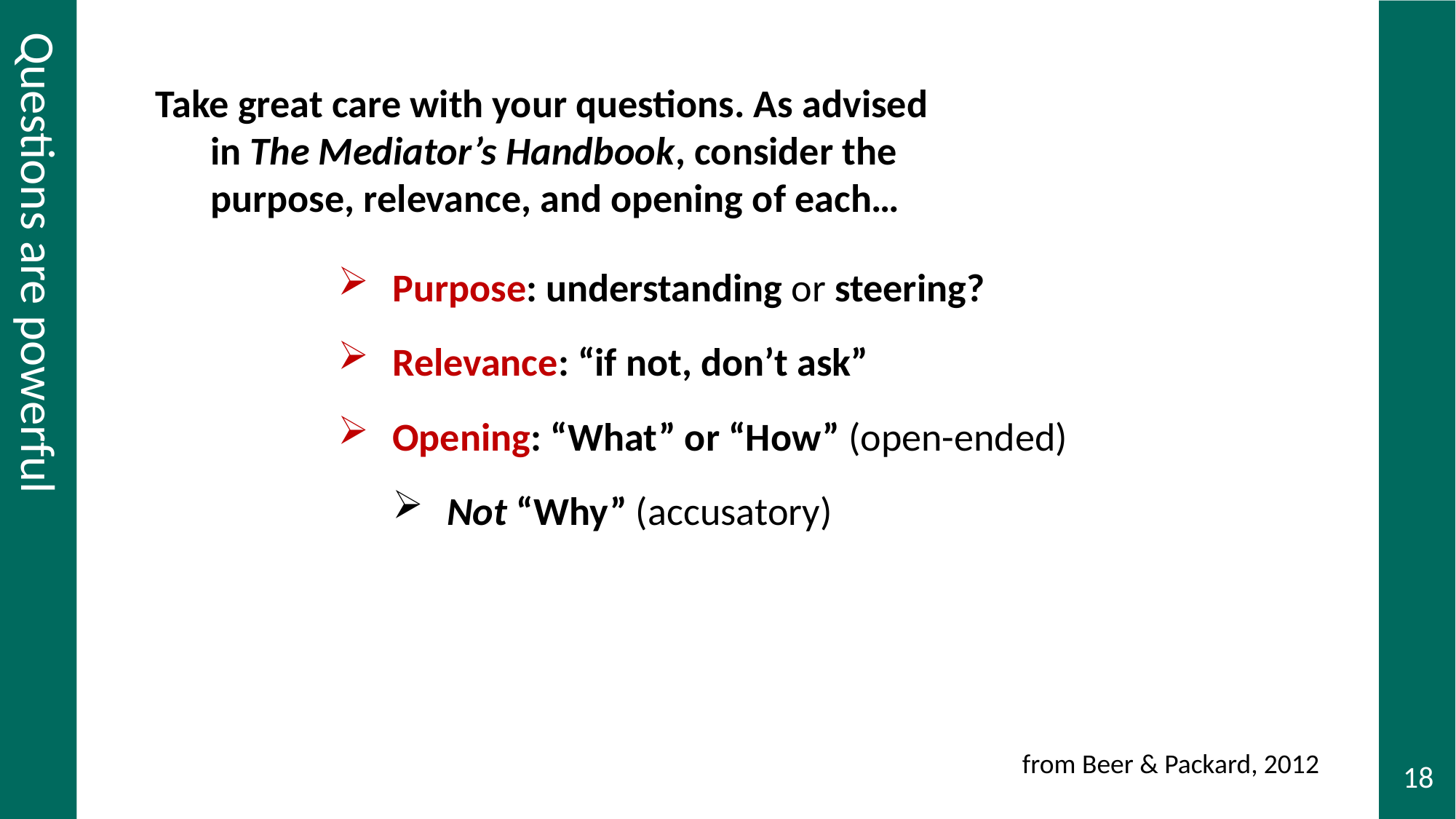

# Questions are powerful
Take great care with your questions. As advised in The Mediator’s Handbook, consider the purpose, relevance, and opening of each…
Purpose: understanding or steering?
Relevance: “if not, don’t ask”
Opening: “What” or “How” (open-ended)
Not “Why” (accusatory)
Questions are powerful
from Beer & Packard, 2012
18